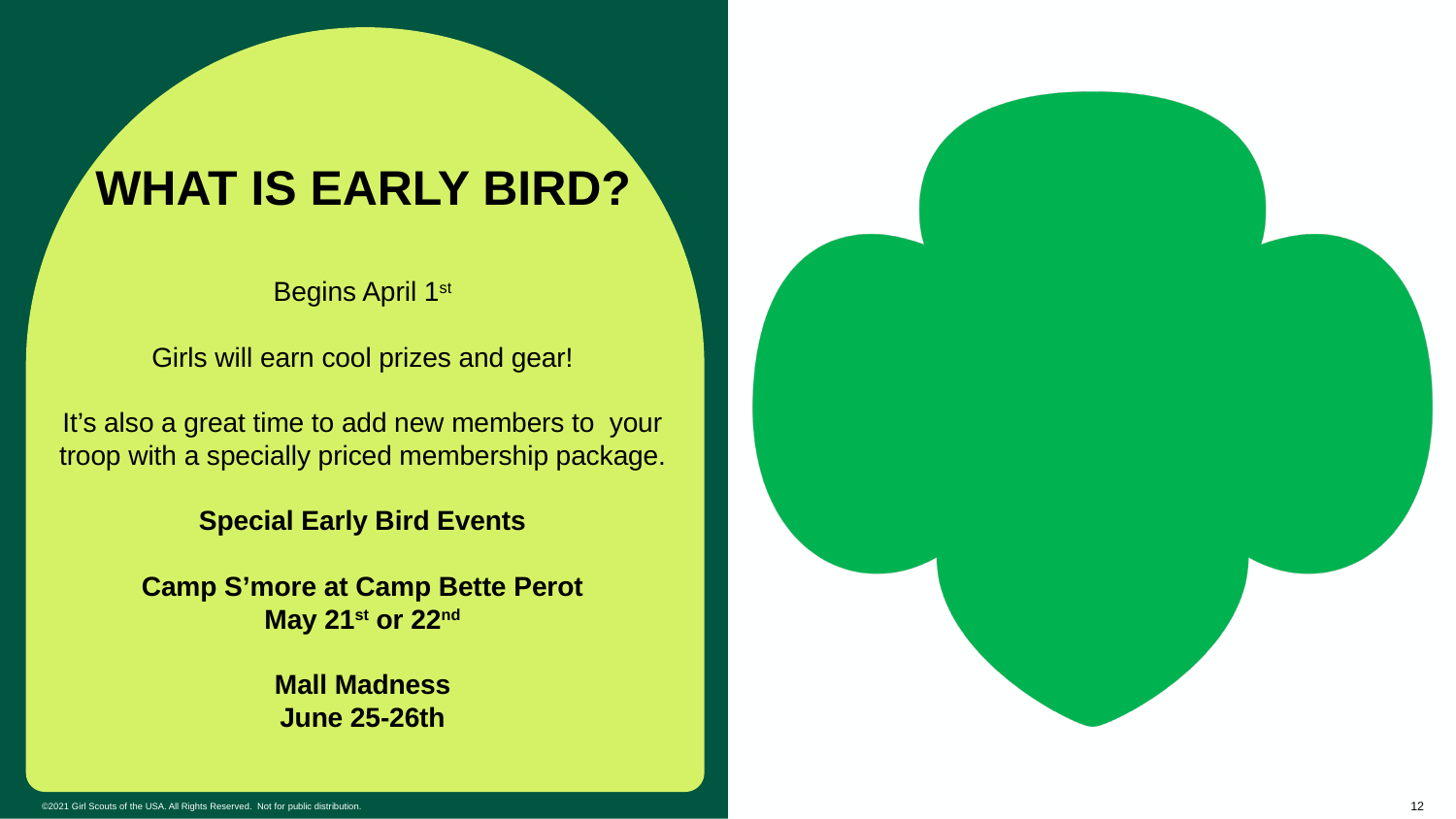

# WHAT IS EARLY BIRD?

Begins April 1st

Girls will earn cool prizes and gear!

It’s also a great time to add new members to  your troop with a specially priced membership package.

Special Early Bird Events

Camp S’more at Camp Bette Perot
May 21st or 22nd

Mall Madness
June 25-26th
12
©2021 Girl Scouts of the USA. All Rights Reserved.  Not for public distribution.